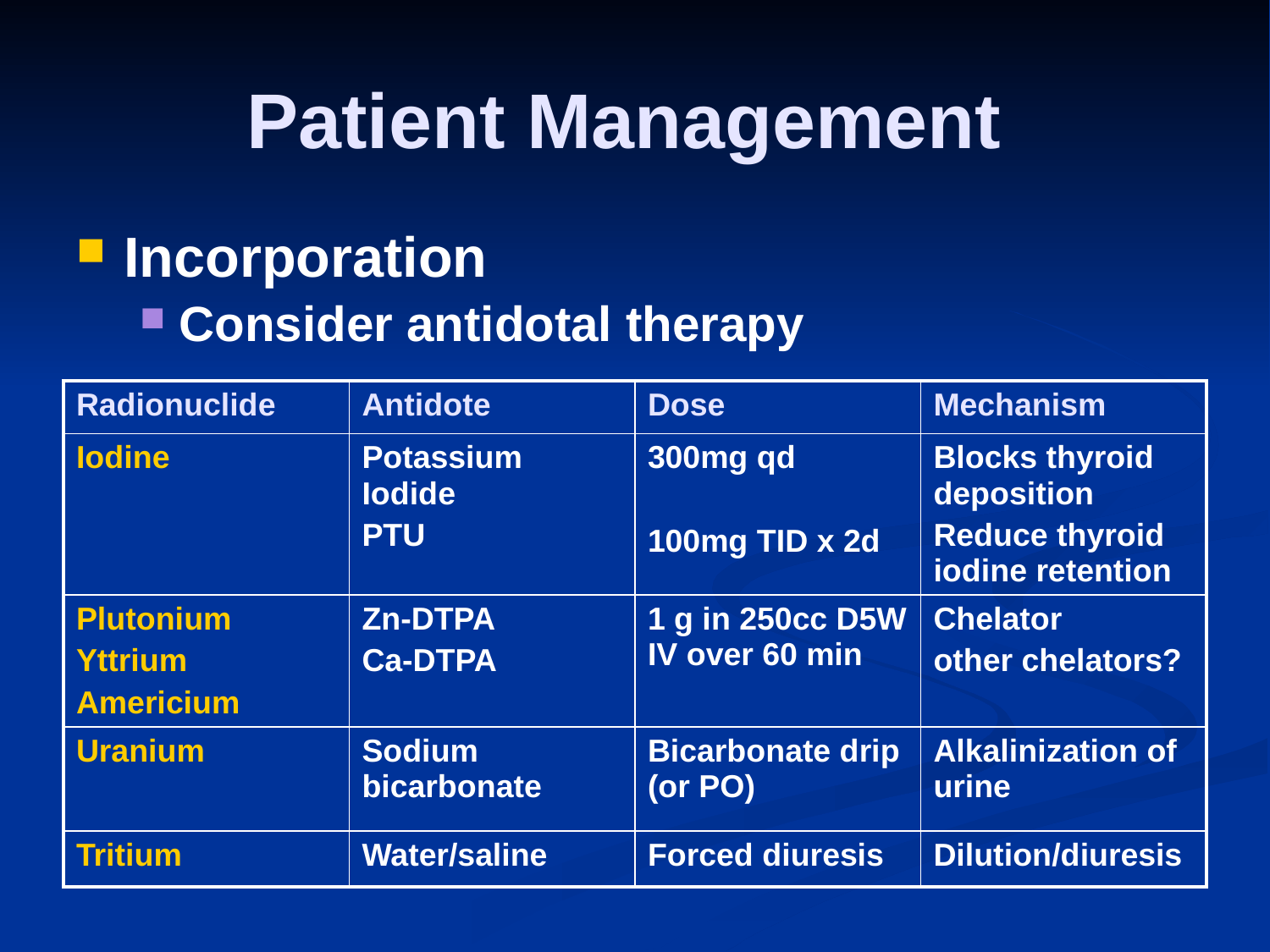

# Patient Management
Incorporation
Consider antidotal therapy

| Radionuclide | Antidote | Dose | Mechanism |
| --- | --- | --- | --- |
| Iodine | Potassium Iodide PTU | 300mg qd 100mg TID x 2d | Blocks thyroid deposition Reduce thyroid iodine retention |
| Plutonium Yttrium Americium | Zn-DTPA Ca-DTPA | 1 g in 250cc D5W IV over 60 min | Chelator other chelators? |
| Uranium | Sodium bicarbonate | Bicarbonate drip (or PO) | Alkalinization of urine |
| Tritium | Water/saline | Forced diuresis | Dilution/diuresis |